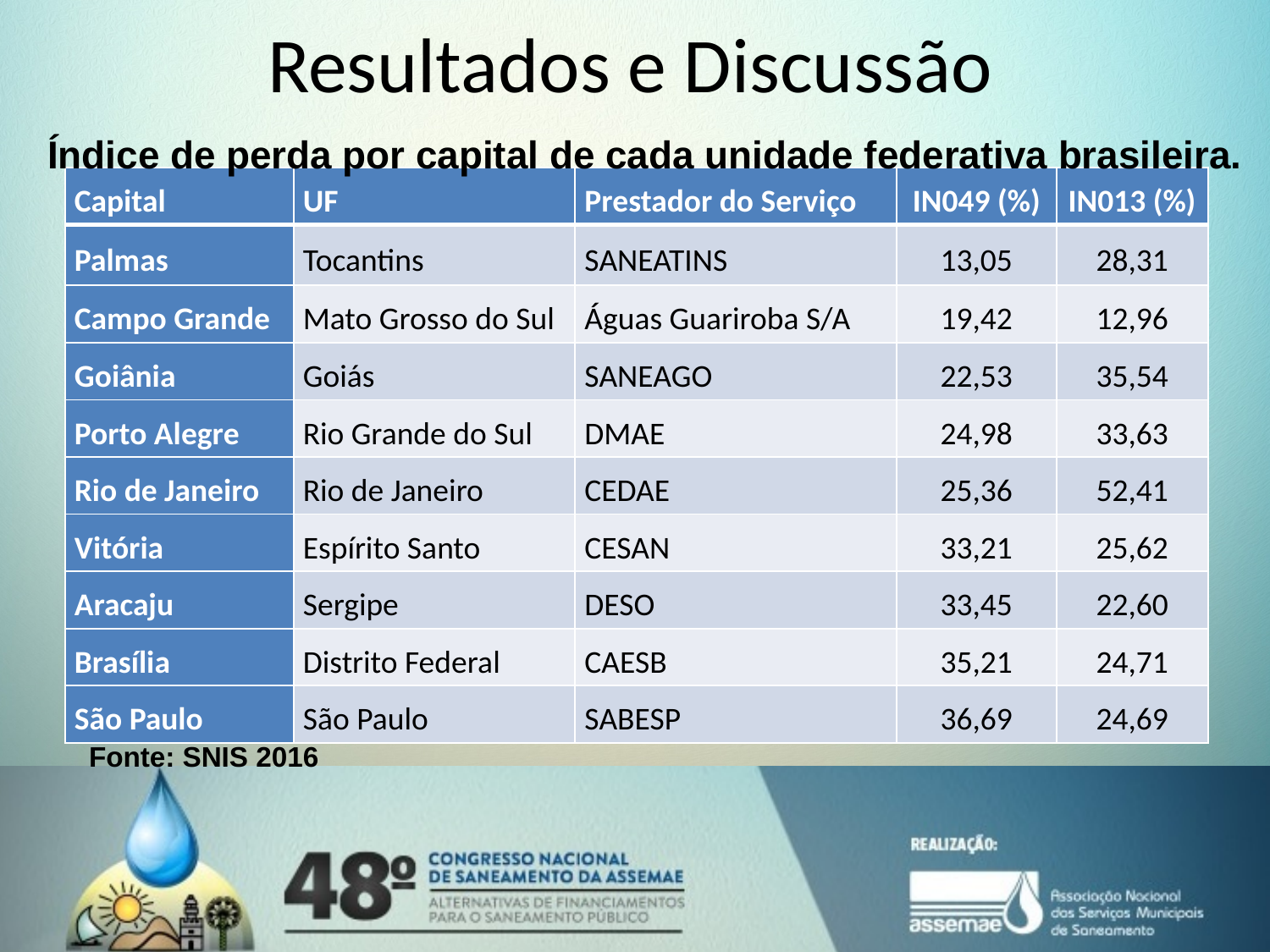

# Resultados e Discussão
Índice de perda por capital de cada unidade federativa brasileira.
| Capital | UF | Prestador do Serviço | IN049 (%) | IN013 (%) |
| --- | --- | --- | --- | --- |
| Palmas | Tocantins | SANEATINS | 13,05 | 28,31 |
| Campo Grande | Mato Grosso do Sul | Águas Guariroba S/A | 19,42 | 12,96 |
| Goiânia | Goiás | SANEAGO | 22,53 | 35,54 |
| Porto Alegre | Rio Grande do Sul | DMAE | 24,98 | 33,63 |
| Rio de Janeiro | Rio de Janeiro | CEDAE | 25,36 | 52,41 |
| Vitória | Espírito Santo | CESAN | 33,21 | 25,62 |
| Aracaju | Sergipe | DESO | 33,45 | 22,60 |
| Brasília | Distrito Federal | CAESB | 35,21 | 24,71 |
| São Paulo | São Paulo | SABESP | 36,69 | 24,69 |
Fonte: SNIS 2016